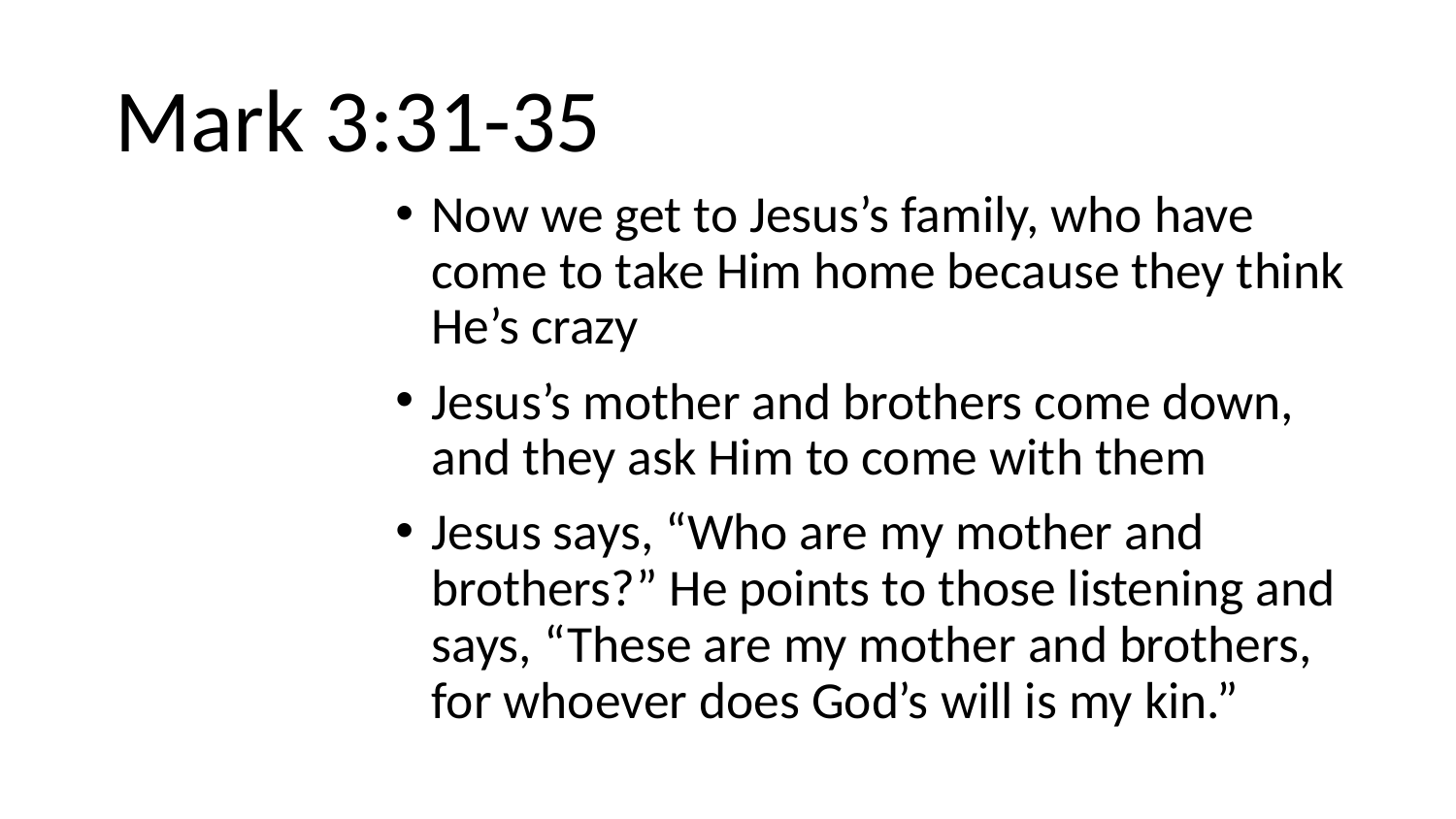

# Mark 3:31-35
Now we get to Jesus’s family, who have come to take Him home because they think He’s crazy
Jesus’s mother and brothers come down, and they ask Him to come with them
Jesus says, “Who are my mother and brothers?” He points to those listening and says, “These are my mother and brothers, for whoever does God’s will is my kin.”